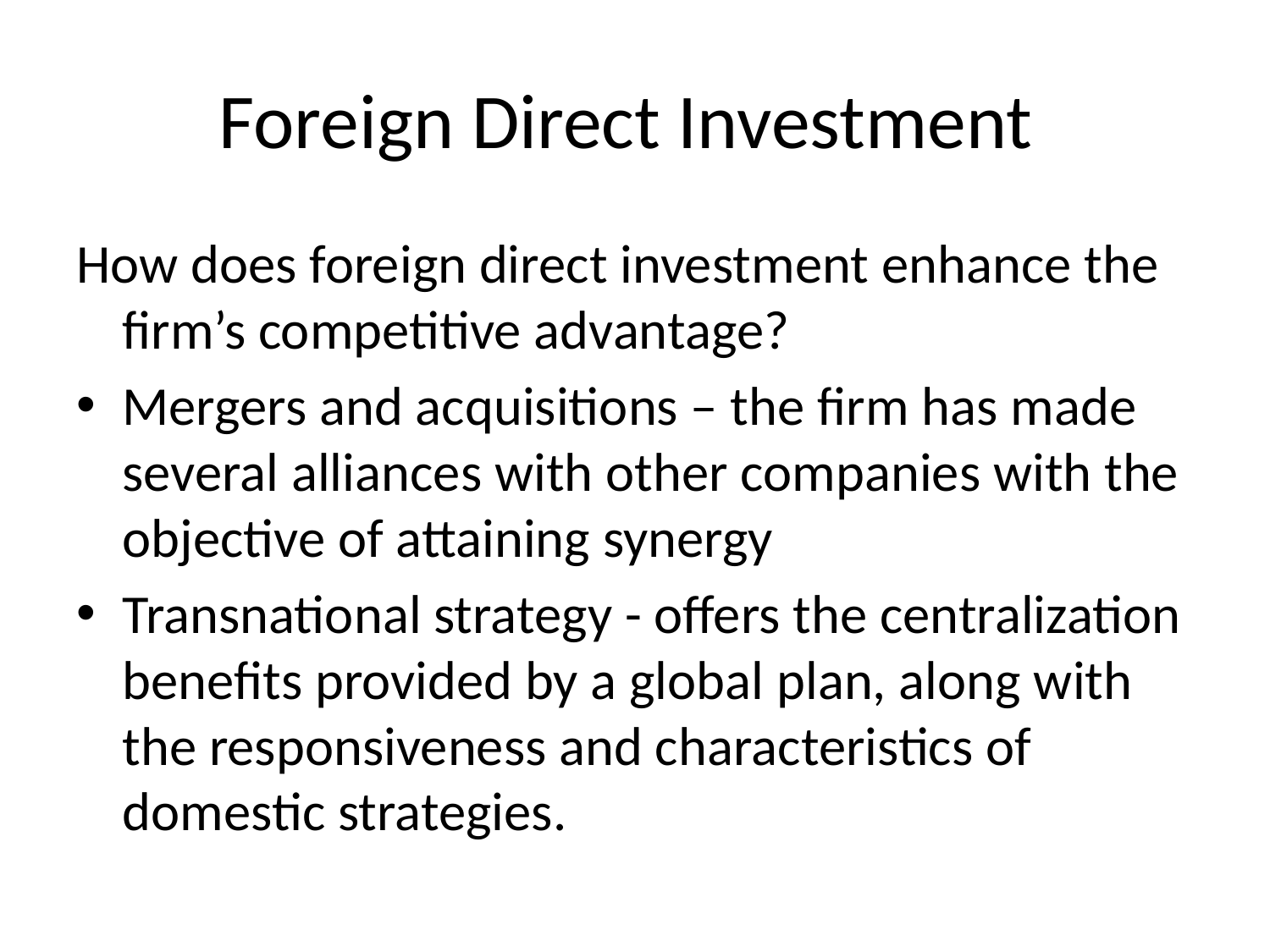

# Foreign Direct Investment
How does foreign direct investment enhance the firm’s competitive advantage?
Mergers and acquisitions – the firm has made several alliances with other companies with the objective of attaining synergy
Transnational strategy - offers the centralization benefits provided by a global plan, along with the responsiveness and characteristics of domestic strategies.